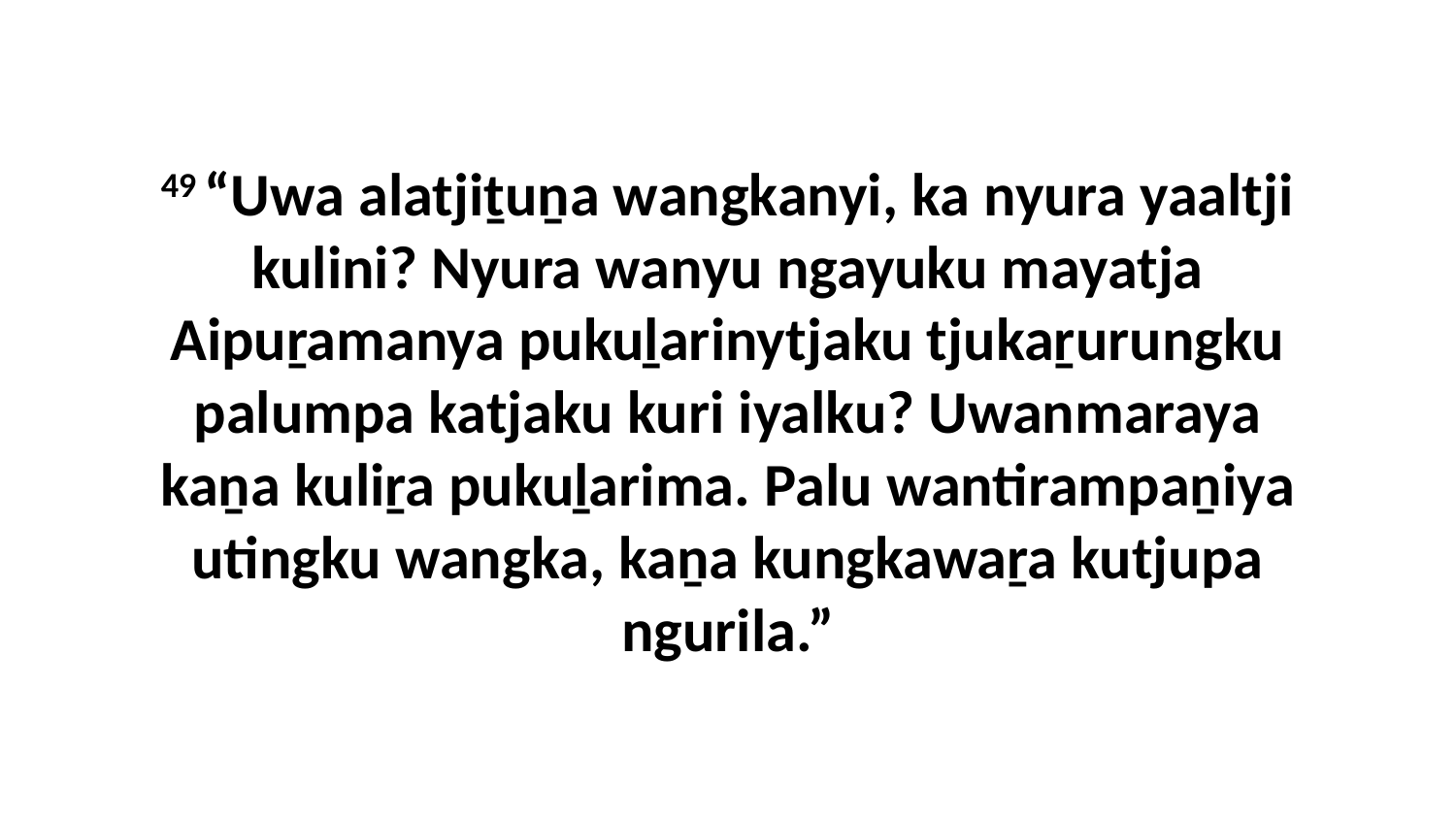

49 “Uwa alatjiṯuṉa wangkanyi, ka nyura yaaltji kulini? Nyura wanyu ngayuku mayatja Aipuṟamanya pukuḻarinytjaku tjukaṟurungku palumpa katjaku kuri iyalku? Uwanmaraya kaṉa kuliṟa pukuḻarima. Palu wantirampaṉiya utingku wangka, kaṉa kungkawaṟa kutjupa ngurila.”